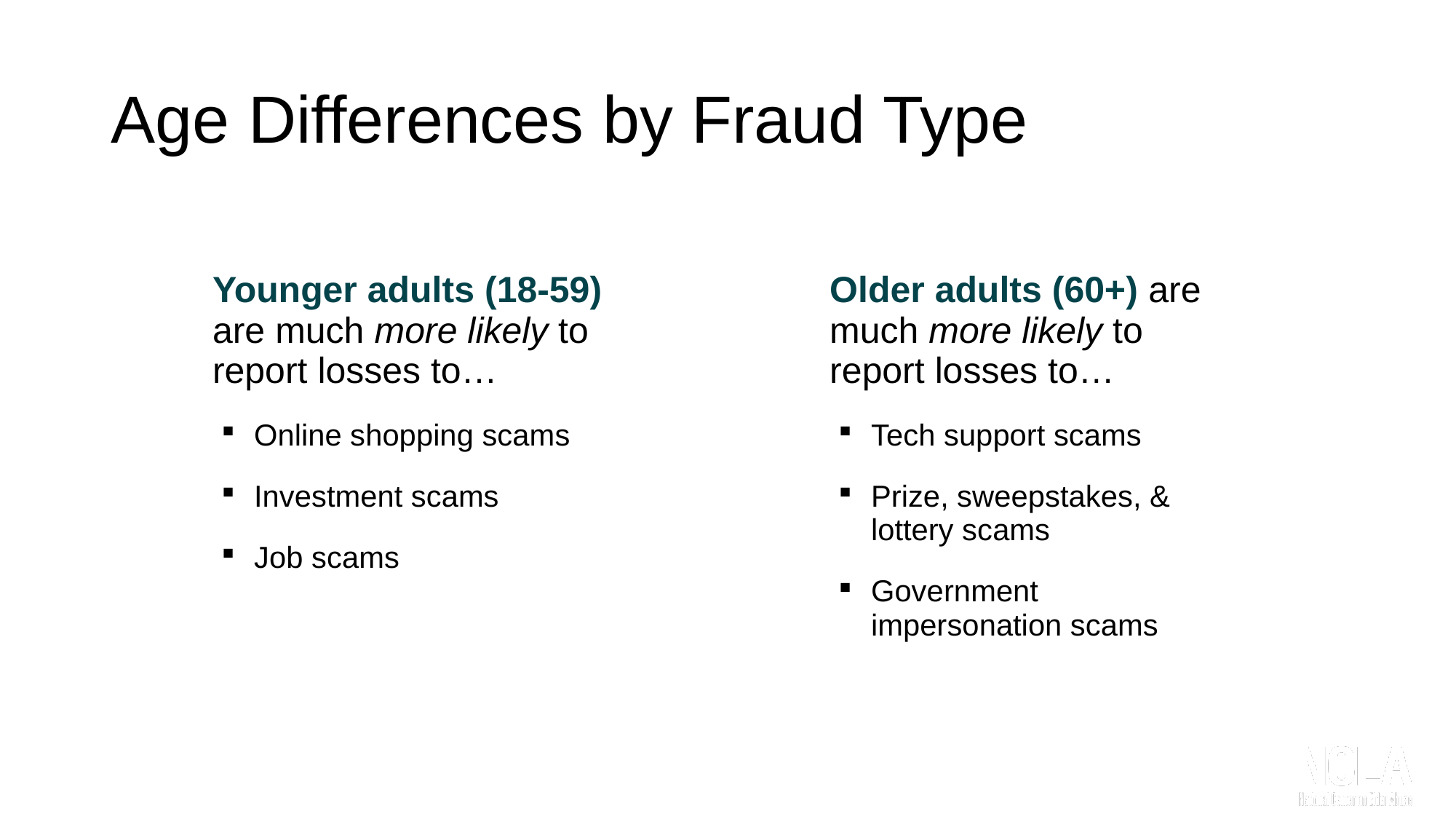

# Age Differences by Fraud Type
Younger adults (18-59) are much more likely to report losses to…
Online shopping scams
Investment scams
Job scams
Older adults (60+) are much more likely to report losses to…
Tech support scams
Prize, sweepstakes, & lottery scams
Government impersonation scams